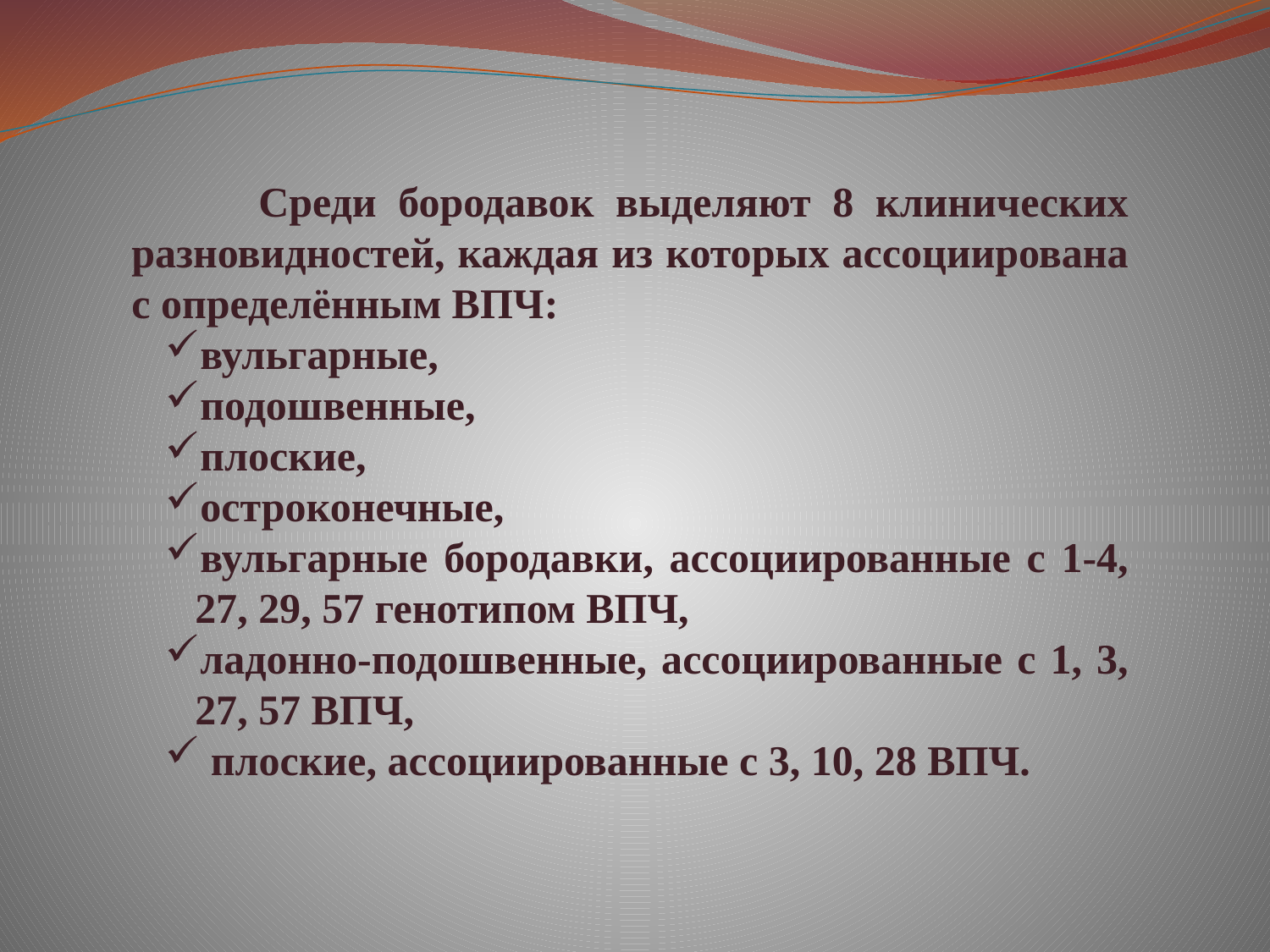

Среди бородавок выделяют 8 клинических разновидностей, каждая из которых ассоциирована с определённым ВПЧ:
вульгарные,
подошвенные,
плоские,
остроконечные,
вульгарные бородавки, ассоциированные с 1-4, 27, 29, 57 генотипом ВПЧ,
ладонно-подошвенные, ассоциированные с 1, 3, 27, 57 ВПЧ,
 плоские, ассоциированные с 3, 10, 28 ВПЧ.